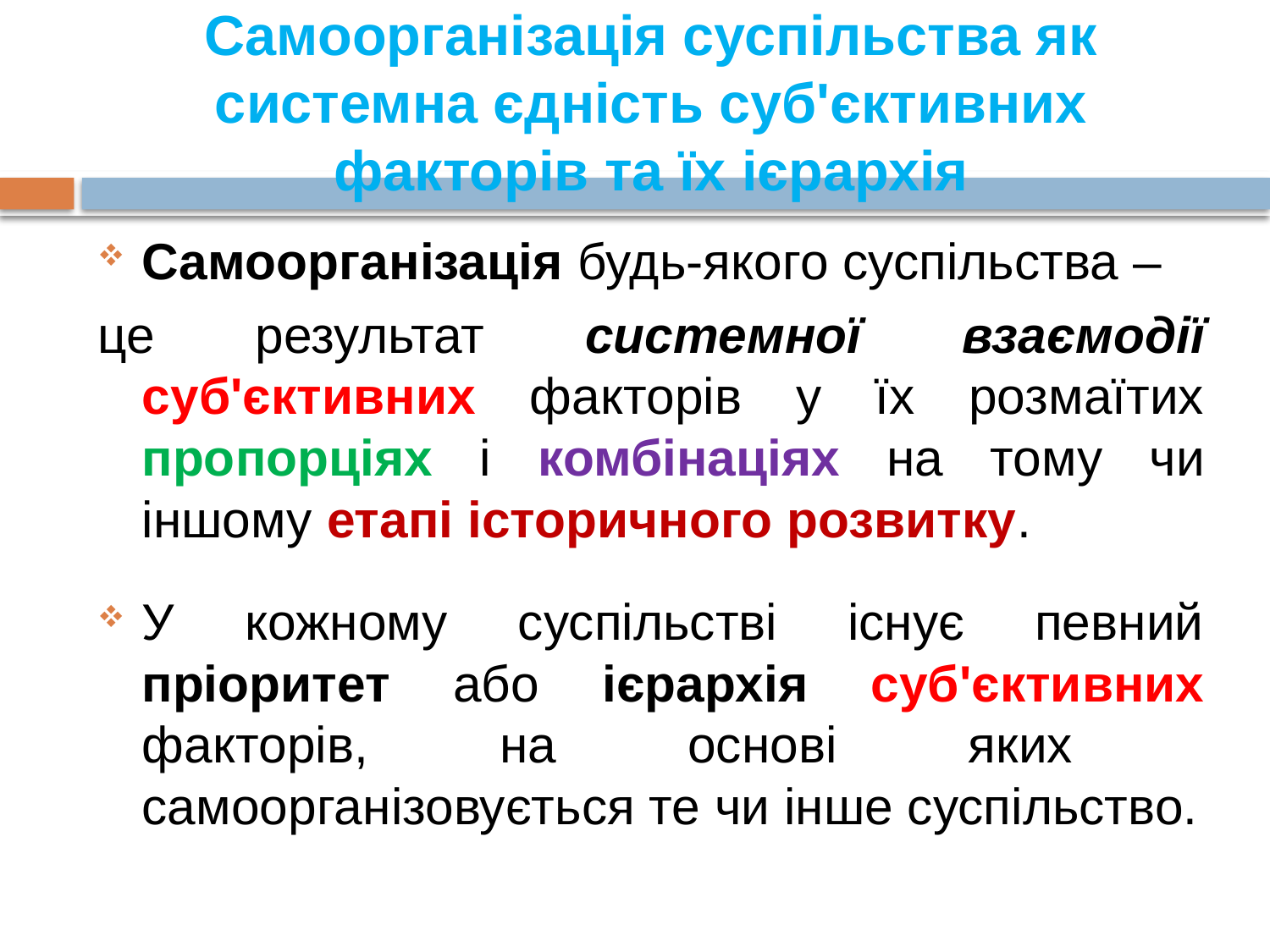

# Самоорганізація суспільства як системна єдність суб'єктивних факторів та їх ієрархія
Самоорганізація будь-якого суспільства –
це результат системної взаємодії суб'єктивних факторів у їх розмаїтих пропорціях і комбінаціях на тому чи іншому етапі історичного розвитку.

У кожному суспільстві існує певний пріоритет або ієрархія суб'єктивних факторів, на основі яких  самоорганізовується те чи інше суспільство.